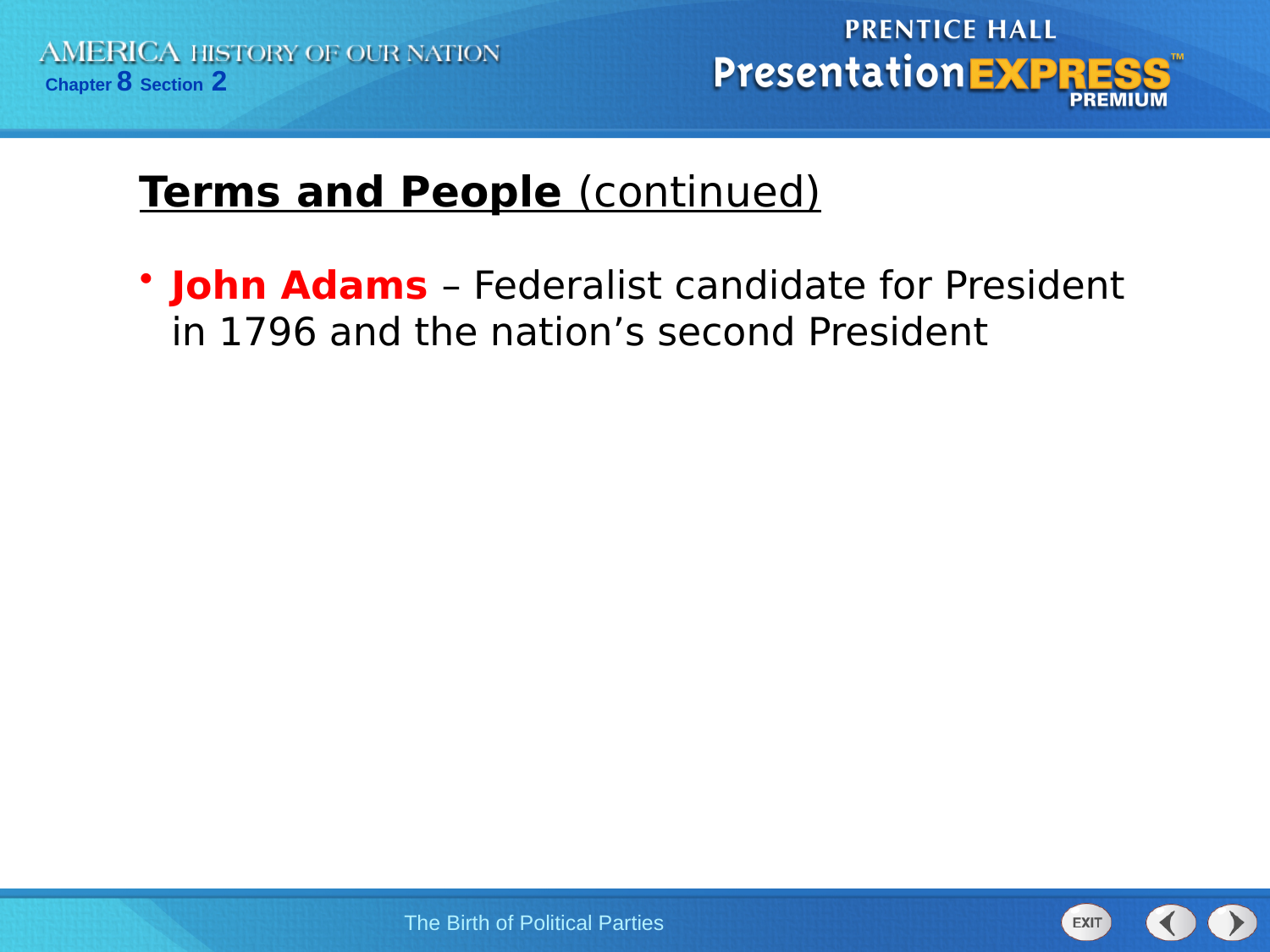

Terms and People (continued)
John Adams – Federalist candidate for President in 1796 and the nation’s second President